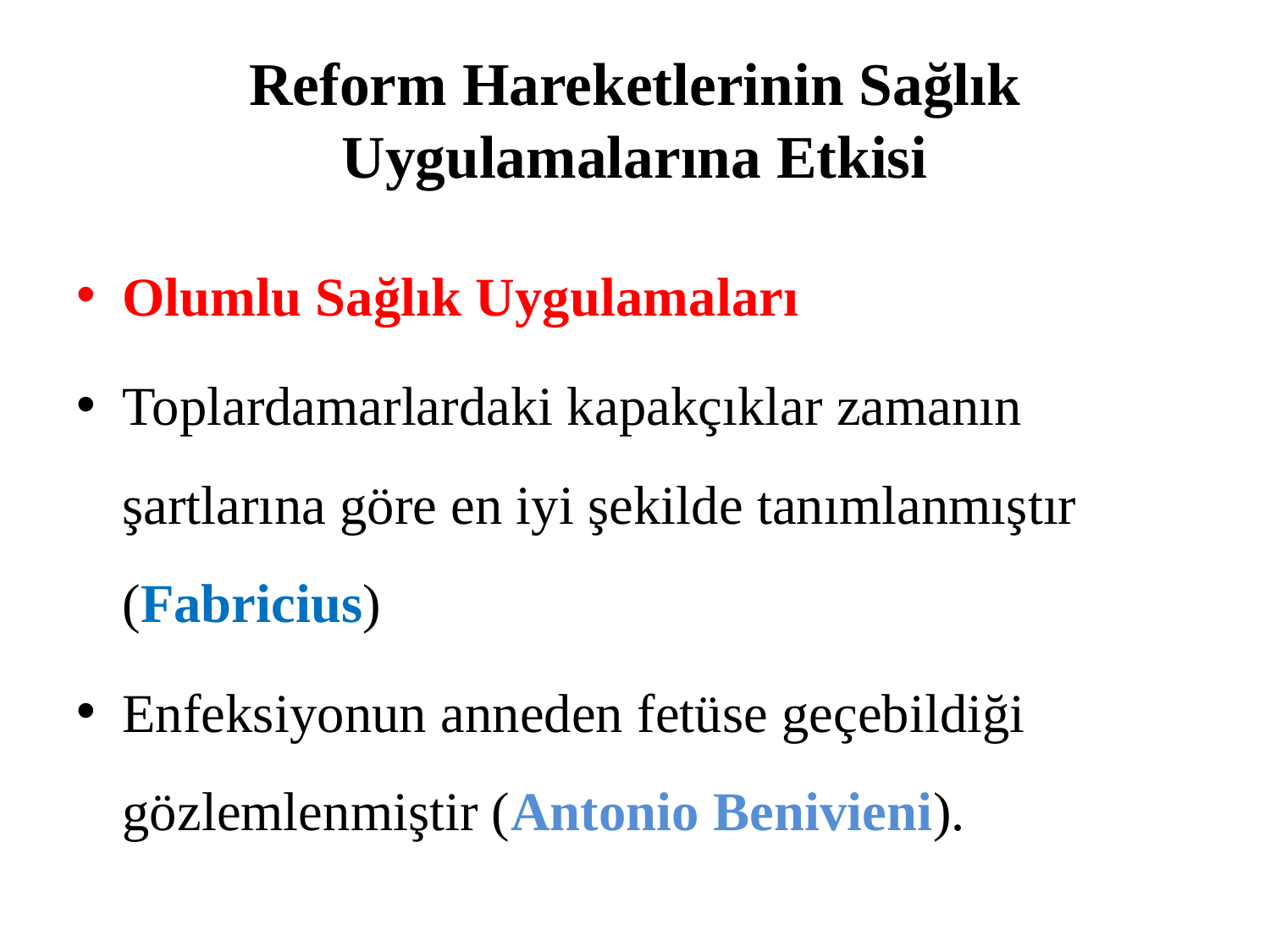

# Reform Hareketlerinin Sağlık Uygulamalarına Etkisi
Olumlu Sağlık Uygulamaları
Toplardamarlardaki kapakçıklar zamanın şartlarına göre en iyi şekilde tanımlanmıştır (Fabricius)
Enfeksiyonun anneden fetüse geçebildiği gözlemlenmiştir (Antonio Benivieni).